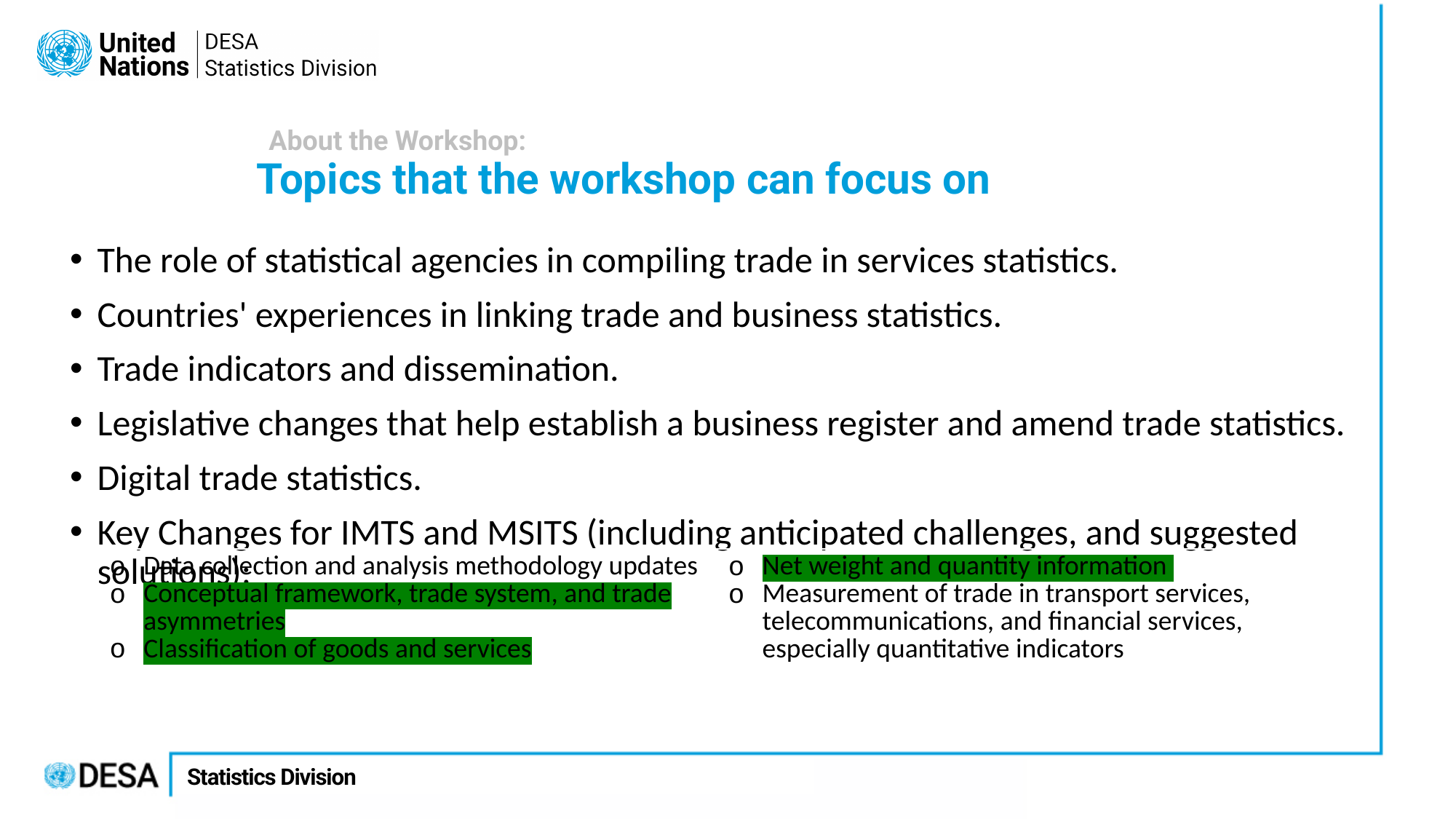

# About the Workshop:
 Topics that the workshop can focus on
The role of statistical agencies in compiling trade in services statistics.
Countries' experiences in linking trade and business statistics.
Trade indicators and dissemination.
Legislative changes that help establish a business register and amend trade statistics.
Digital trade statistics.
Key Changes for IMTS and MSITS (including anticipated challenges, and suggested solutions):
| Data collection and analysis methodology updates Conceptual framework, trade system, and trade asymmetries Classification of goods and services | Net weight and quantity information Measurement of trade in transport services, telecommunications, and financial services, especially quantitative indicators |
| --- | --- |